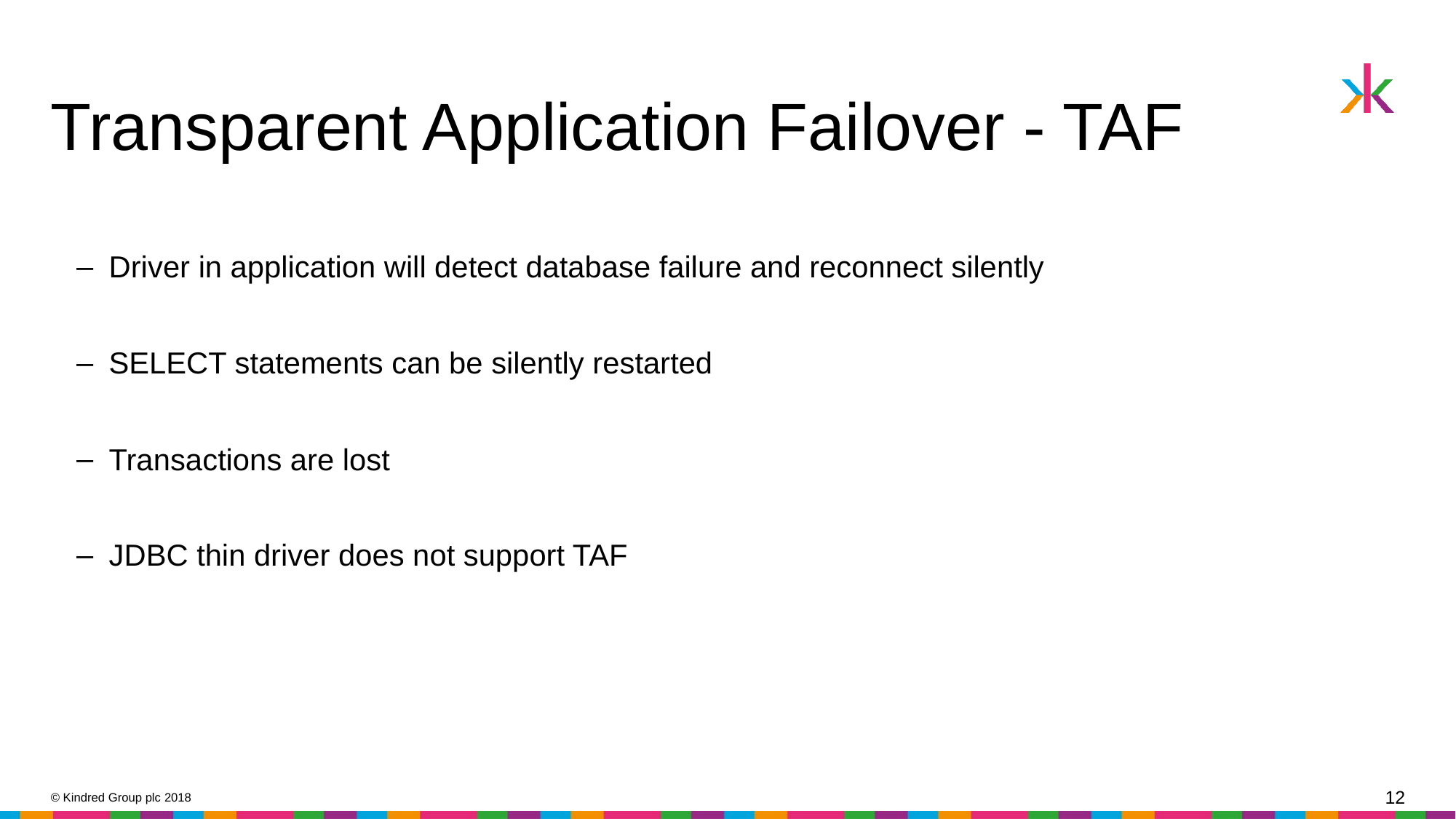

# Transparent Application Failover - TAF

Driver in application will detect database failure and reconnect silently

SELECT statements can be silently restarted

Transactions are lost

JDBC thin driver does not support TAF
© Kindred Group plc 2018
12